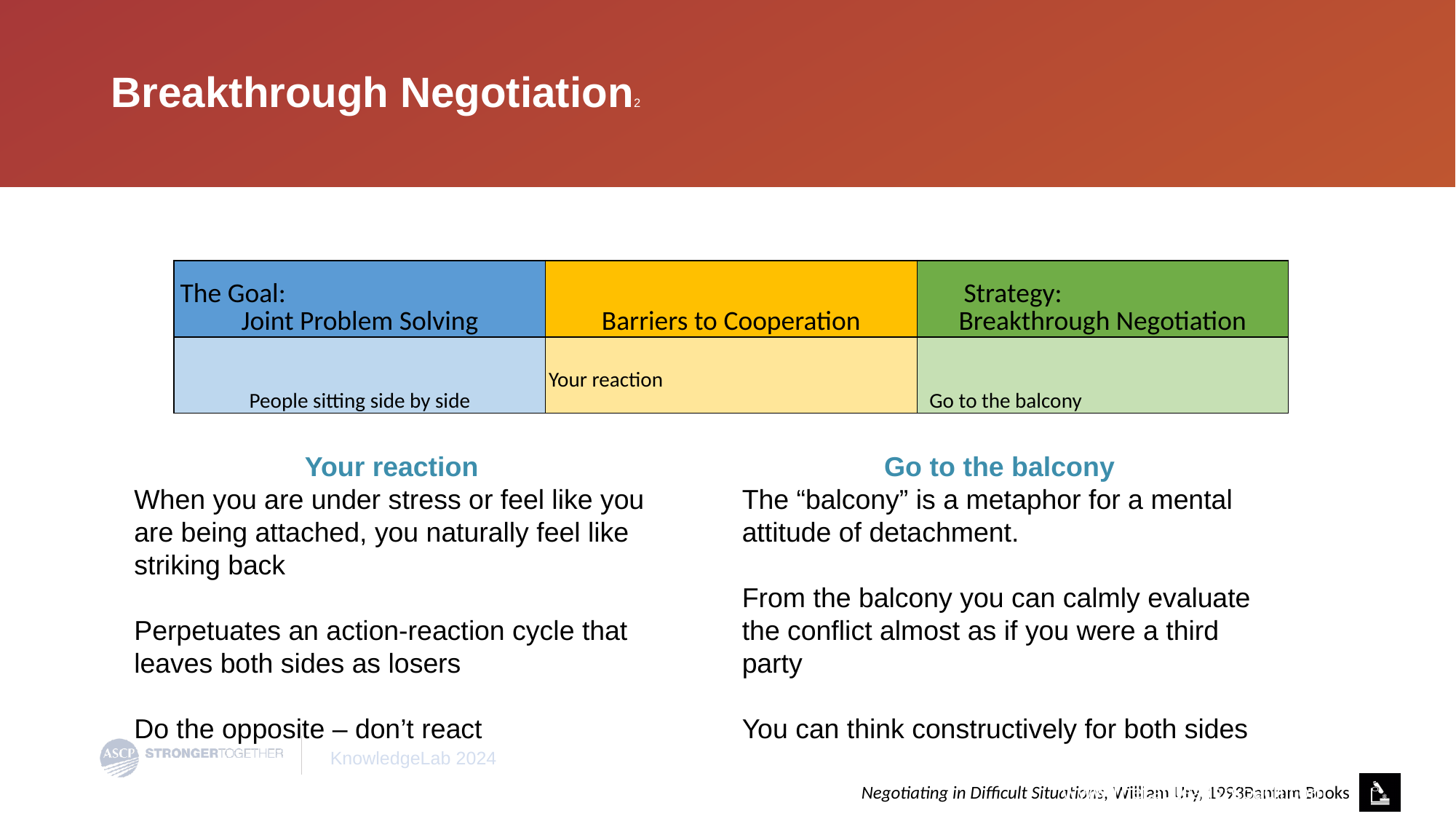

# Breakthrough Negotiation2
| The Goal: Joint Problem Solving | Barriers to Cooperation | Strategy: Breakthrough Negotiation |
| --- | --- | --- |
| People sitting side by side | Your reaction | Go to the balcony |
Your reaction
When you are under stress or feel like you are being attached, you naturally feel like striking back

Perpetuates an action-reaction cycle that leaves both sides as losers

Do the opposite – don’t react
Go to the balcony
The “balcony” is a metaphor for a mental attitude of detachment.

From the balcony you can calmly evaluate the conflict almost as if you were a third party

You can think constructively for both sides
www.TheLabLeaderCoach.com
Getting Past No: Negotiating in Difficult Situations, William Ury, 1993Bantam Books